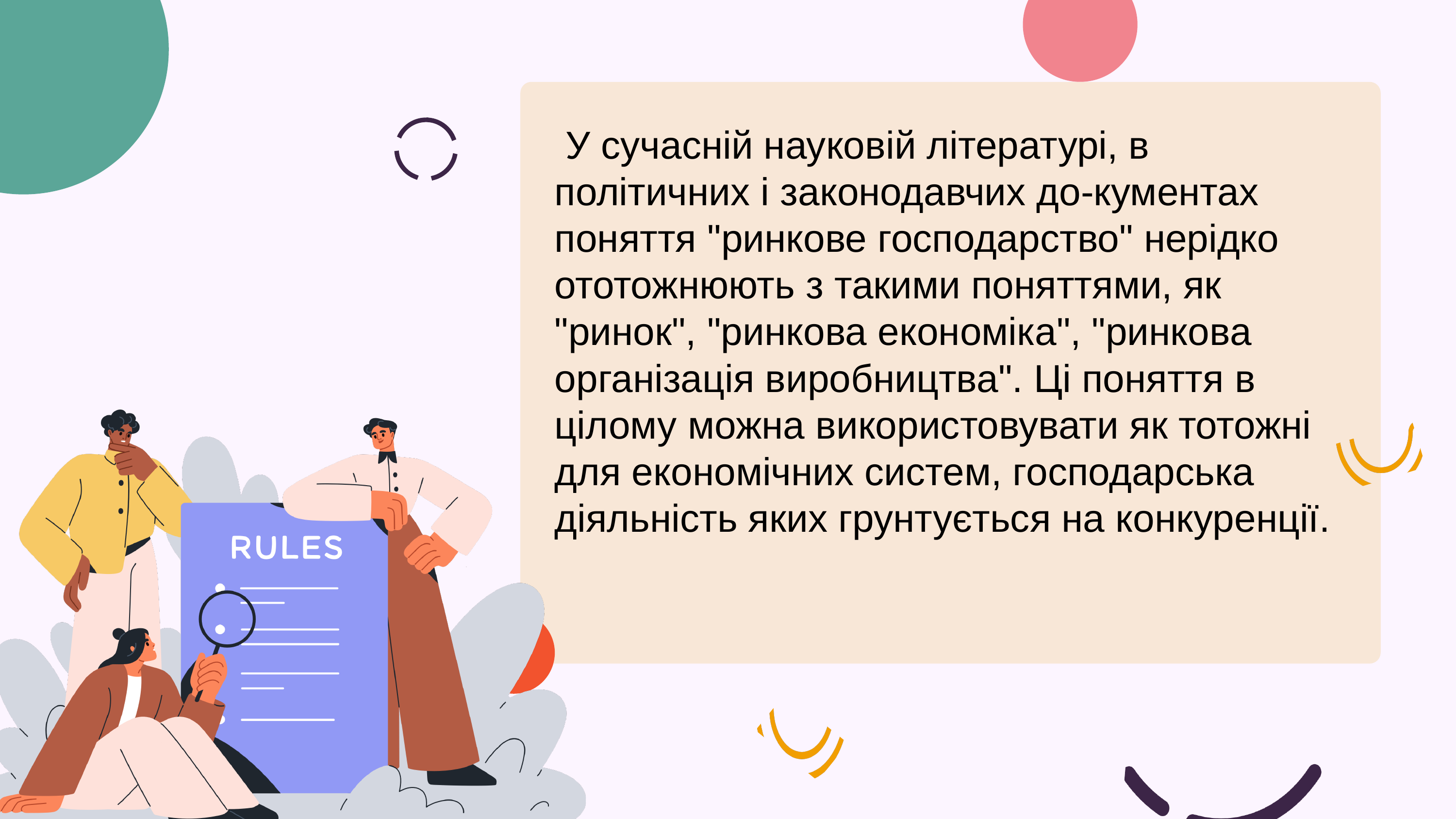

У сучасній науковій літературі, в політичних і законодавчих до-кументах поняття "ринкове господарство" нерідко ототожнюють з такими поняттями, як "ринок", "ринкова економіка", "ринкова організація виробництва". Ці поняття в цілому можна використовувати як тотожні для економічних систем, господарська діяльність яких грунтується на конкуренції.